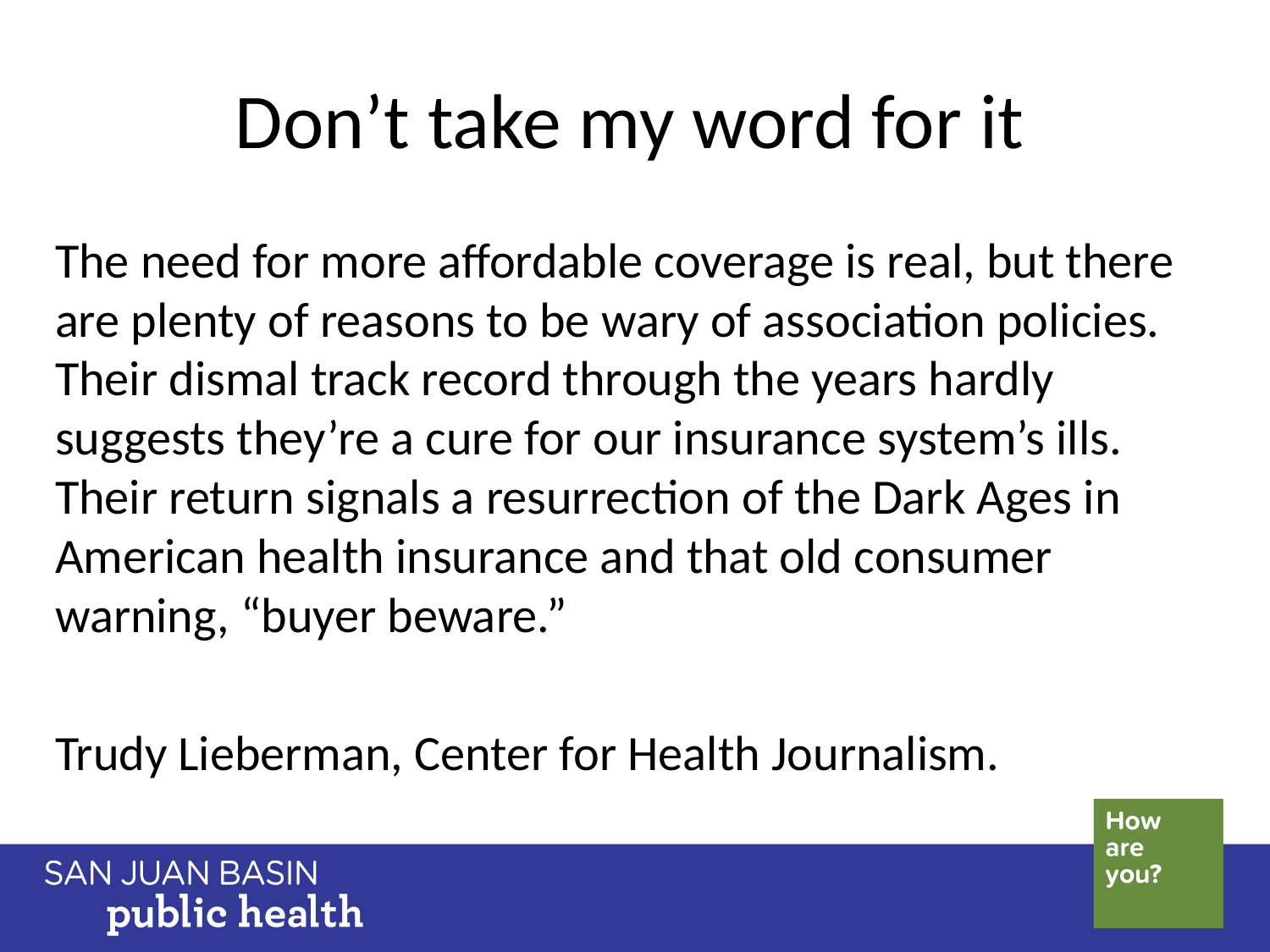

# Don’t take my word for it
The need for more affordable coverage is real, but there are plenty of reasons to be wary of association policies. Their dismal track record through the years hardly suggests they’re a cure for our insurance system’s ills. Their return signals a resurrection of the Dark Ages in American health insurance and that old consumer warning, “buyer beware.”

Trudy Lieberman, Center for Health Journalism.